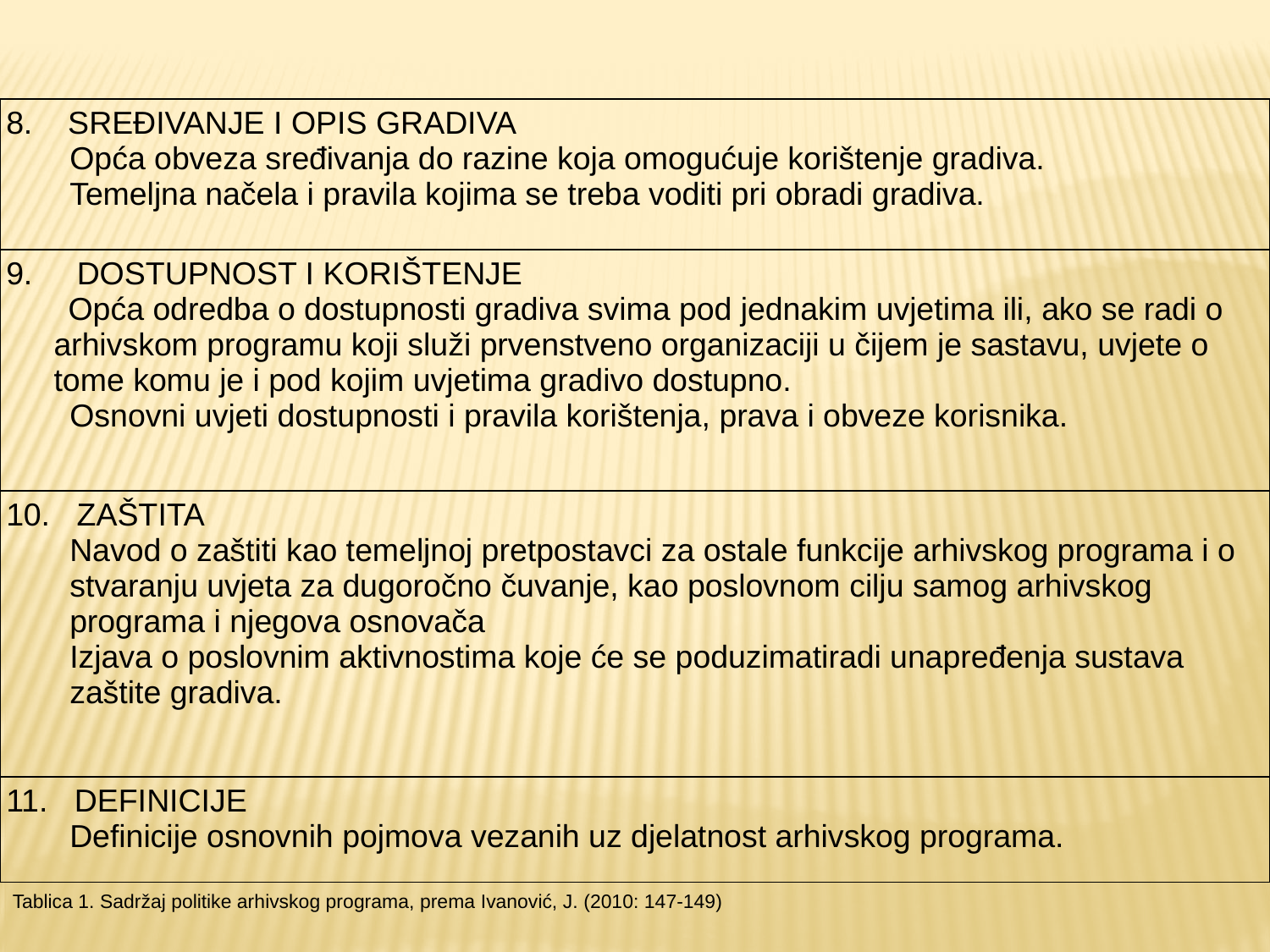

| 8. SREĐIVANJE I OPIS GRADIVA Opća obveza sređivanja do razine koja omogućuje korištenje gradiva. Temeljna načela i pravila kojima se treba voditi pri obradi gradiva. |
| --- |
| 9. DOSTUPNOST I KORIŠTENJE Opća odredba o dostupnosti gradiva svima pod jednakim uvjetima ili, ako se radi o arhivskom programu koji služi prvenstveno organizaciji u čijem je sastavu, uvjete o tome komu je i pod kojim uvjetima gradivo dostupno. Osnovni uvjeti dostupnosti i pravila korištenja, prava i obveze korisnika. |
| 10. ZAŠTITA Navod o zaštiti kao temeljnoj pretpostavci za ostale funkcije arhivskog programa i o stvaranju uvjeta za dugoročno čuvanje, kao poslovnom cilju samog arhivskog programa i njegova osnovača Izjava o poslovnim aktivnostima koje će se poduzimatiradi unapređenja sustava zaštite gradiva. |
| 11. DEFINICIJE Definicije osnovnih pojmova vezanih uz djelatnost arhivskog programa. |
Tablica 1. Sadržaj politike arhivskog programa, prema Ivanović, J. (2010: 147-149)